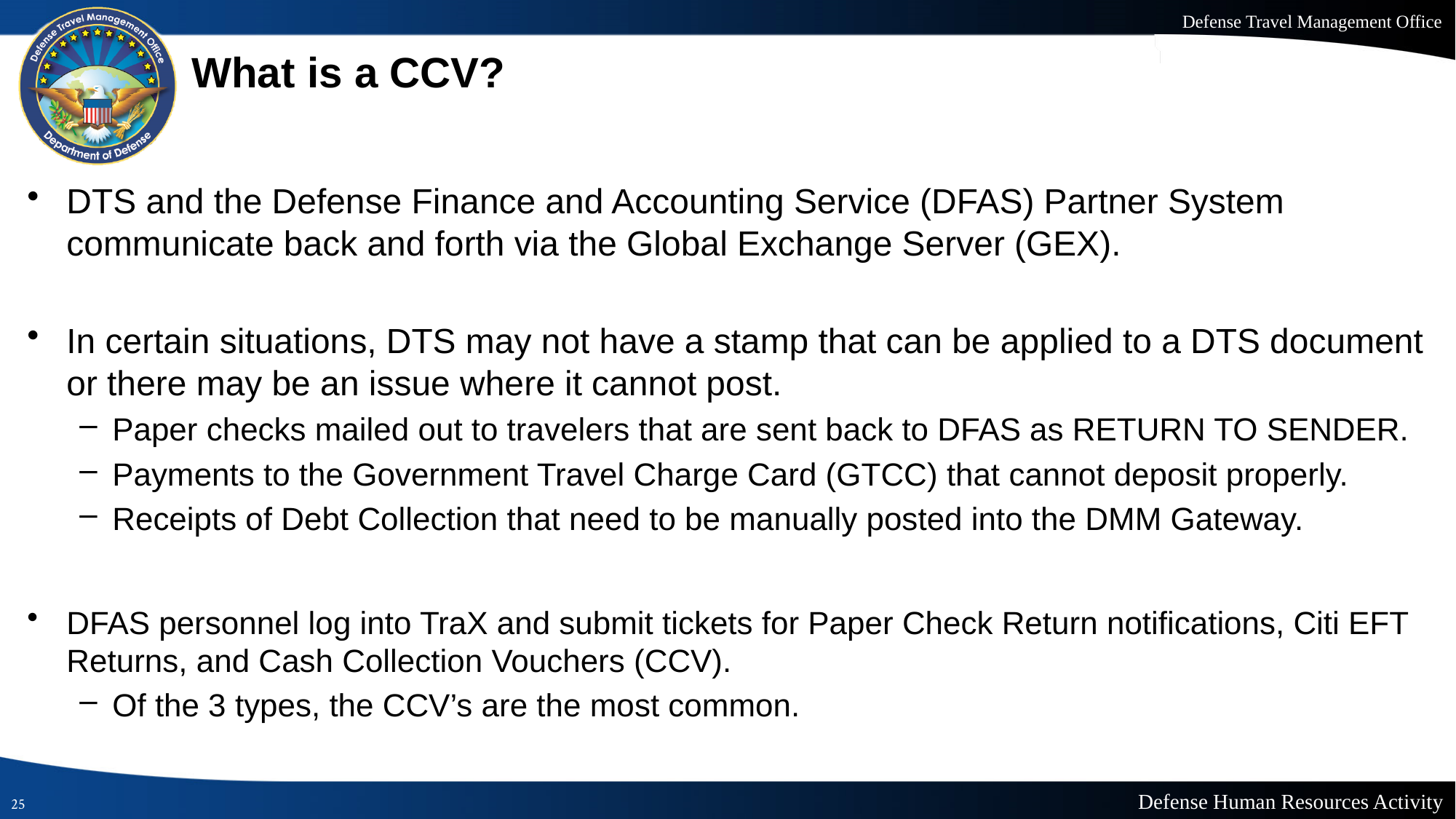

# What is a CCV?
DTS and the Defense Finance and Accounting Service (DFAS) Partner System communicate back and forth via the Global Exchange Server (GEX).

In certain situations, DTS may not have a stamp that can be applied to a DTS document or there may be an issue where it cannot post.
Paper checks mailed out to travelers that are sent back to DFAS as RETURN TO SENDER.
Payments to the Government Travel Charge Card (GTCC) that cannot deposit properly.
Receipts of Debt Collection that need to be manually posted into the DMM Gateway.

DFAS personnel log into TraX and submit tickets for Paper Check Return notifications, Citi EFT Returns, and Cash Collection Vouchers (CCV).
Of the 3 types, the CCV’s are the most common.
25